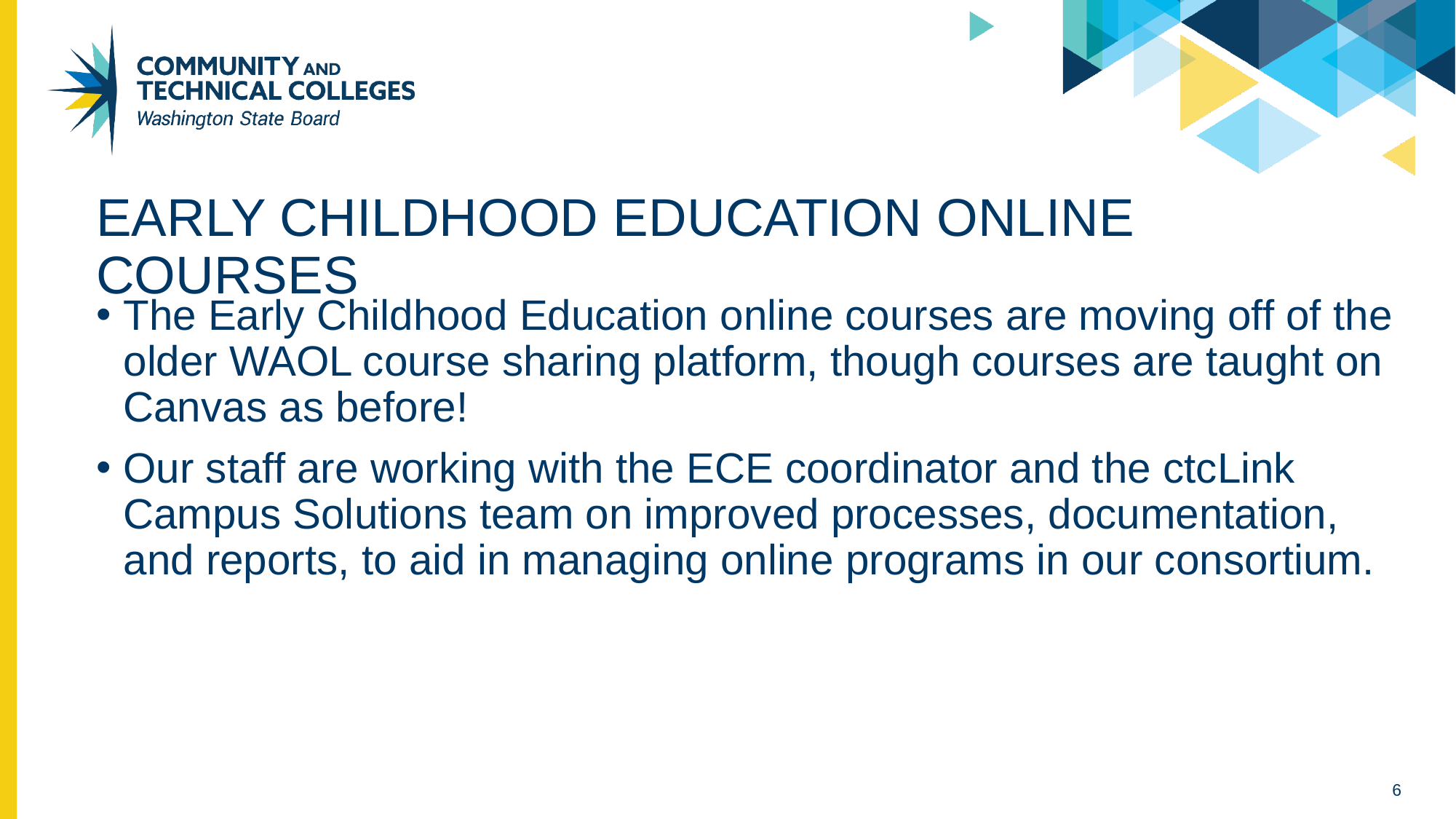

# Early Childhood Education Online Courses
The Early Childhood Education online courses are moving off of the older WAOL course sharing platform, though courses are taught on Canvas as before!
Our staff are working with the ECE coordinator and the ctcLink Campus Solutions team on improved processes, documentation, and reports, to aid in managing online programs in our consortium.
6